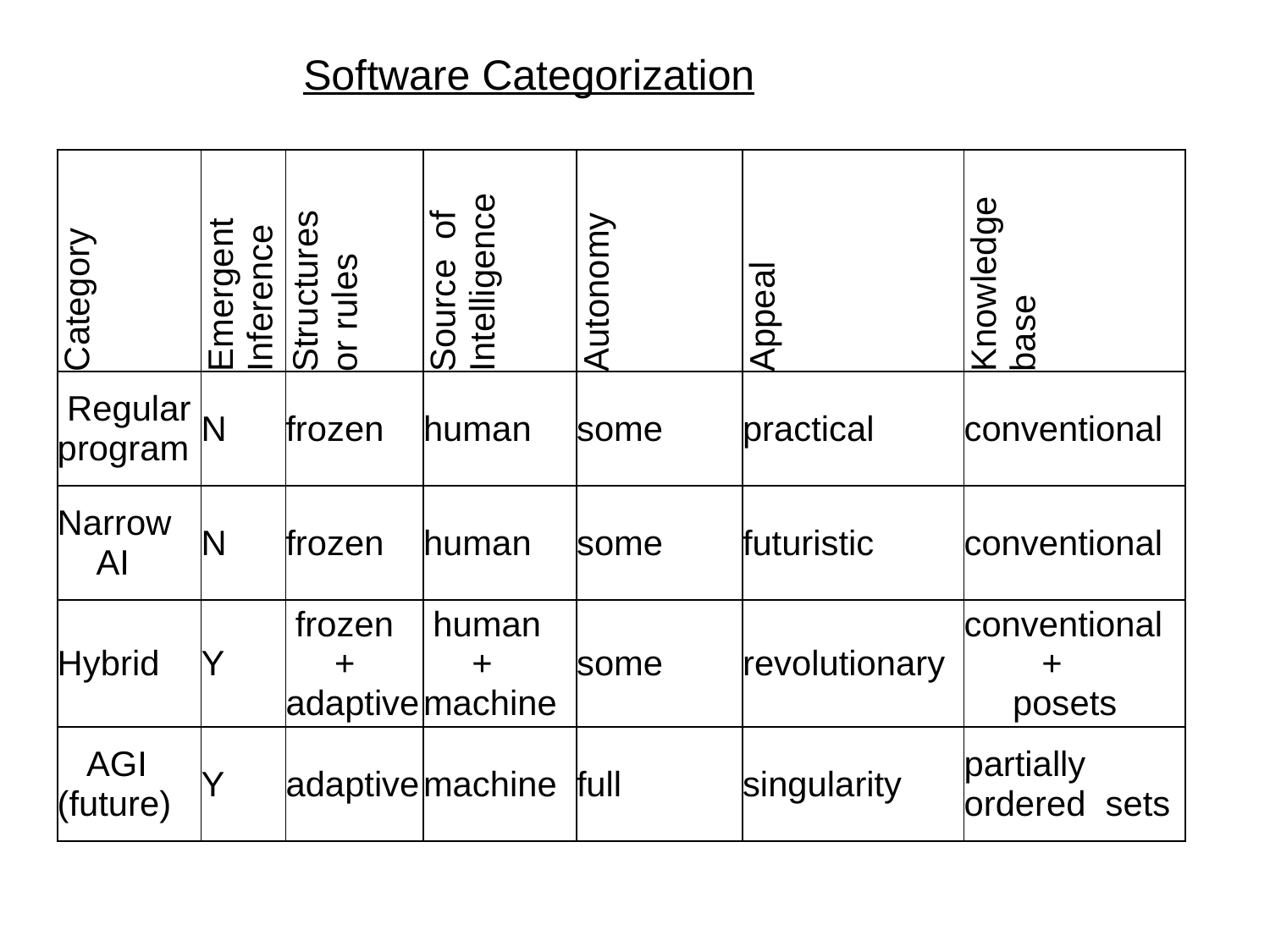

Software Categorization
| Category | Emergent Inference | Structures or rules | Source of Intelligence | Autonomy | Appeal | Knowledge base |
| --- | --- | --- | --- | --- | --- | --- |
| Regular program | N | frozen | human | some | practical | conventional |
| Narrow AI | N | frozen | human | some | futuristic | conventional |
| Hybrid | Y | frozen + adaptive | human + machine | some | revolutionary | conventional + posets |
| AGI (future) | Y | adaptive | machine | full | singularity | partially ordered sets |